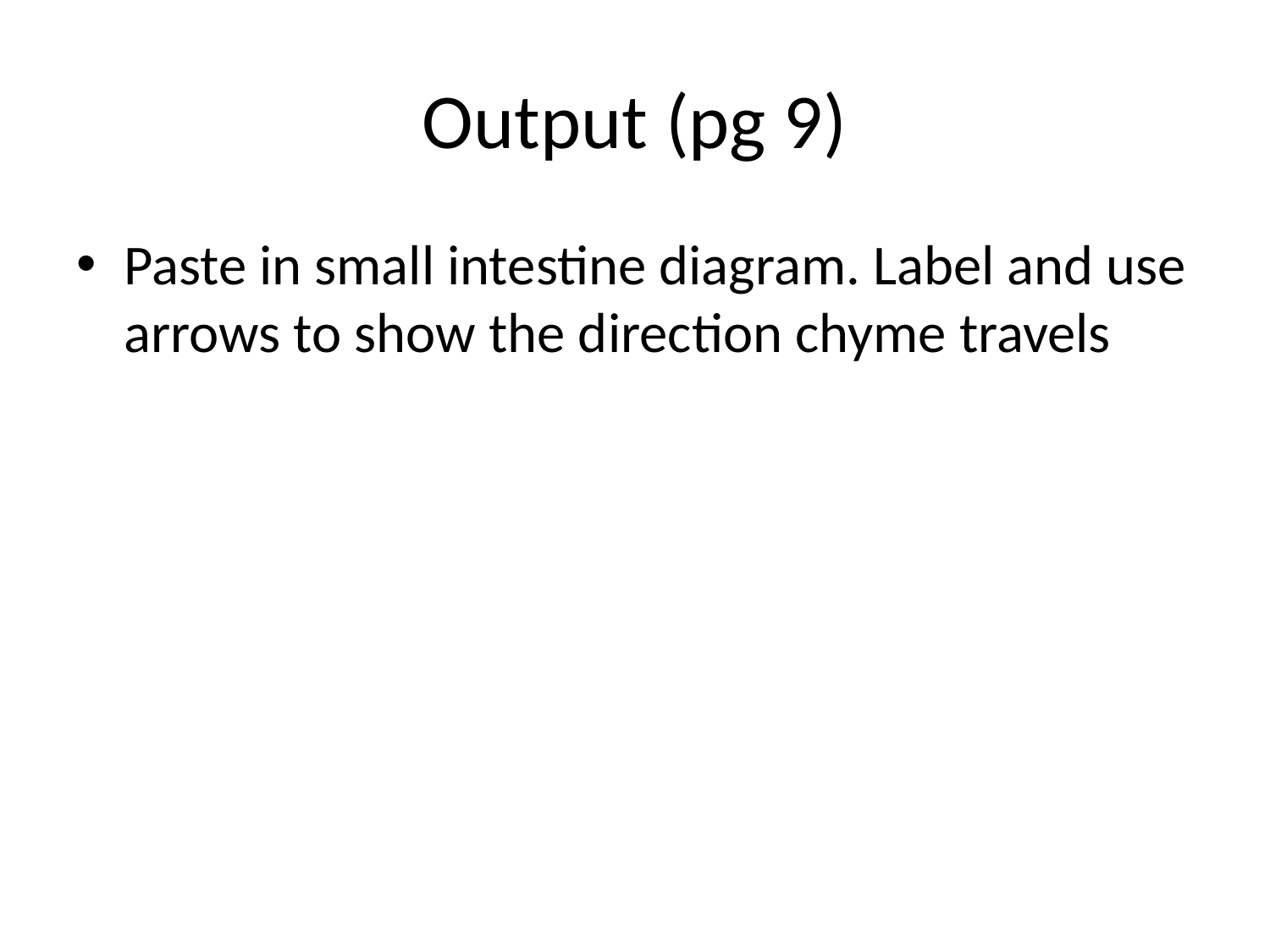

# Output (pg 9)
Paste in small intestine diagram. Label and use arrows to show the direction chyme travels